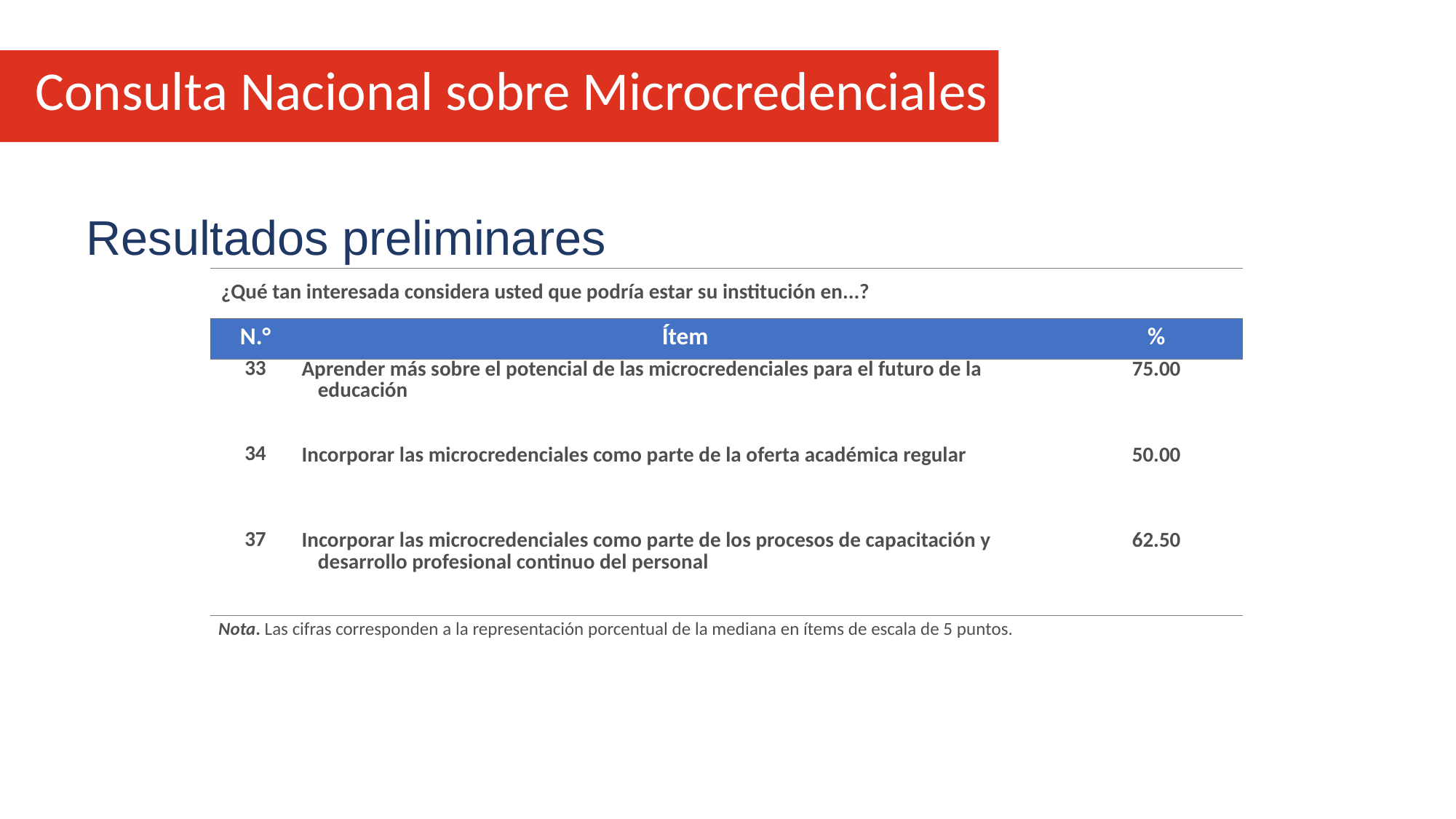

Consulta Nacional sobre Microcredenciales

Resultados preliminares
| ¿Qué tan interesada considera usted que podría estar su institución en...? |  |  |
| --- | --- | --- |
| N.° | Ítem | % |
| 33 | Aprender más sobre el potencial de las microcredenciales para el futuro de la educación | 75.00 |
| 34 | Incorporar las microcredenciales como parte de la oferta académica regular | 50.00 |
| 37 | Incorporar las microcredenciales como parte de los procesos de capacitación y desarrollo profesional continuo del personal | 62.50 |
| Nota. Las cifras corresponden a la representación porcentual de la mediana en ítems de escala de 5 puntos. |  |  |